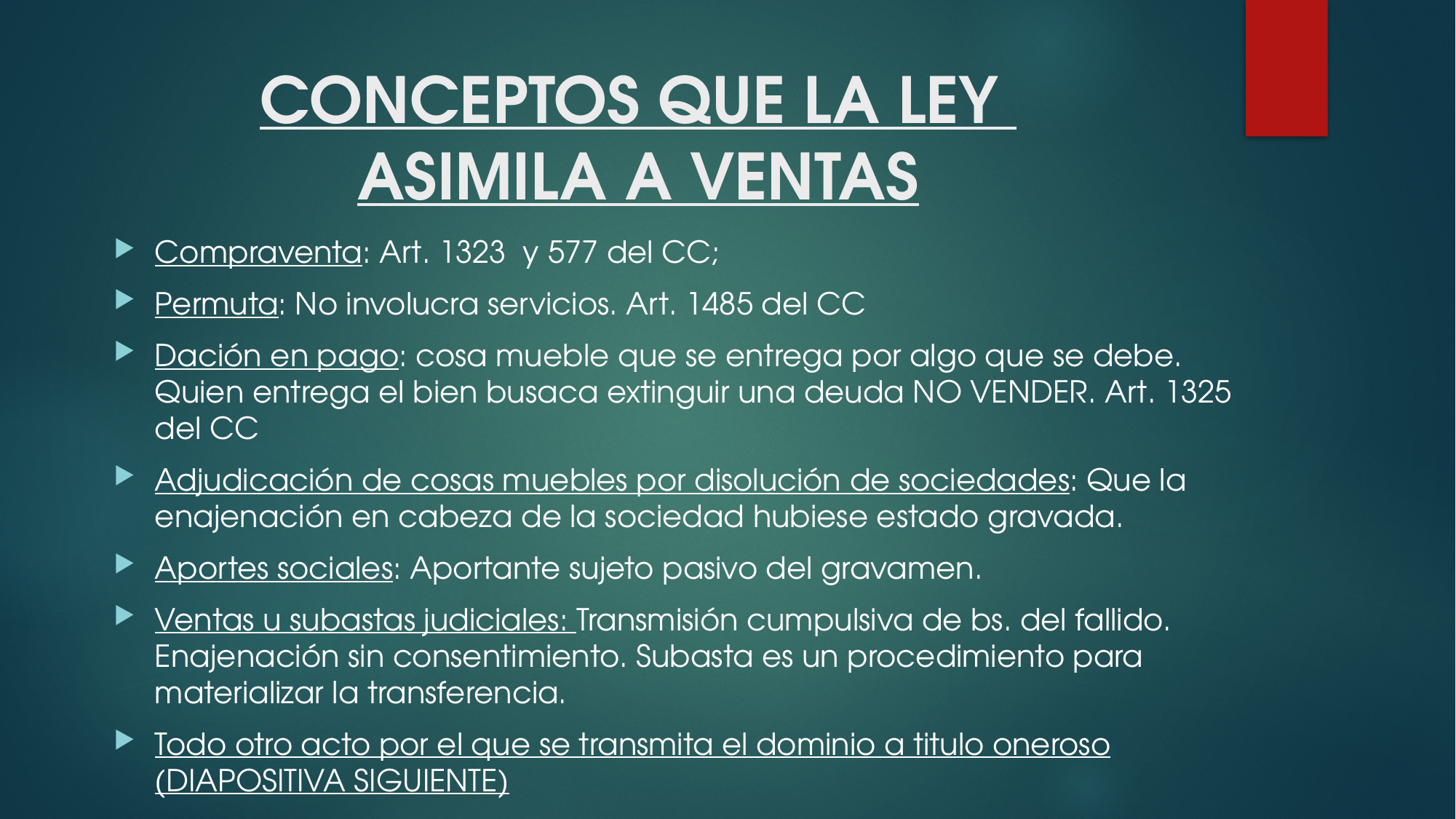

# CONCEPTOS QUE LA LEY ASIMILA A VENTAS
Compraventa: Art. 1323  y 577 del CC;
Permuta: No involucra servicios. Art. 1485 del CC
Dación en pago: cosa mueble que se entrega por algo que se debe. Quien entrega el bien busaca extinguir una deuda NO VENDER. Art. 1325 del CC
Adjudicación de cosas muebles por disolución de sociedades: Que la enajenación en cabeza de la sociedad hubiese estado gravada.
Aportes sociales: Aportante sujeto pasivo del gravamen.
Ventas u subastas judiciales: Transmisión cumpulsiva de bs. del fallido. Enajenación sin consentimiento. Subasta es un procedimiento para materializar la transferencia.
Todo otro acto por el que se transmita el dominio a titulo oneroso (DIAPOSITIVA SIGUIENTE)